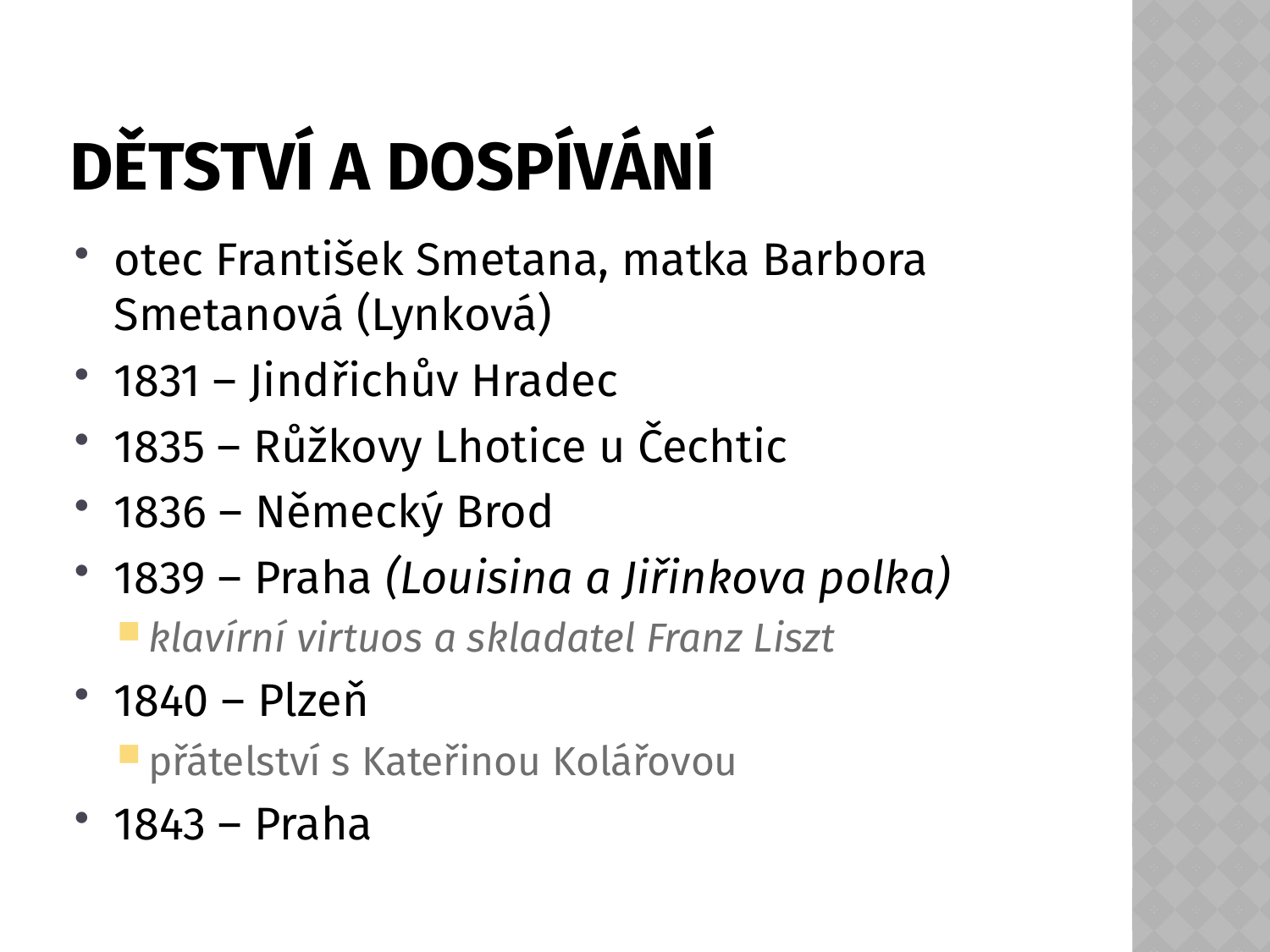

# Dětství a dospívání
otec František Smetana, matka Barbora Smetanová (Lynková)
1831 – Jindřichův Hradec
1835 – Růžkovy Lhotice u Čechtic
1836 – Německý Brod
1839 – Praha (Louisina a Jiřinkova polka)
klavírní virtuos a skladatel Franz Liszt
1840 – Plzeň
přátelství s Kateřinou Kolářovou
1843 – Praha